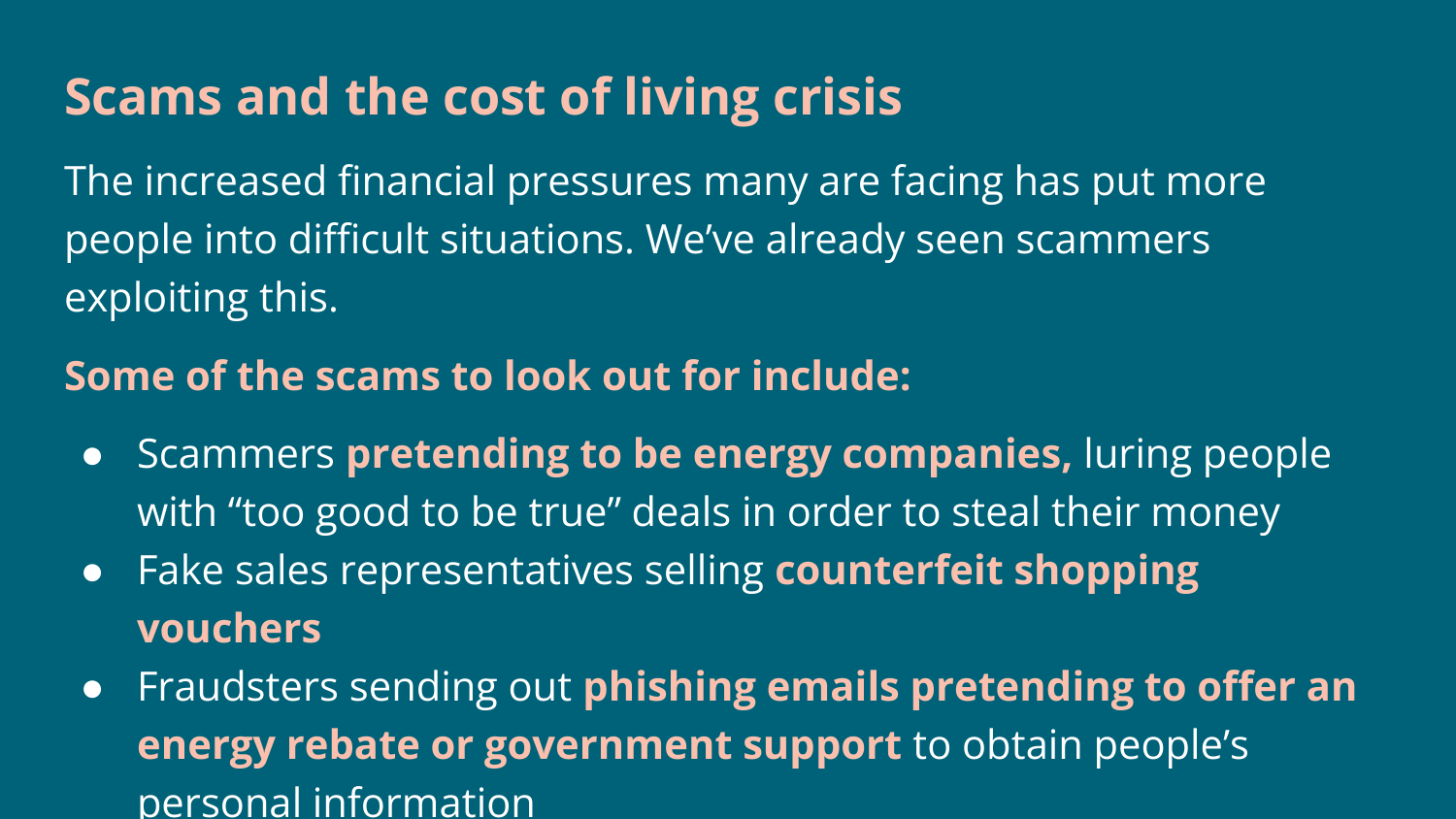

Scams and the cost of living crisis
The increased financial pressures many are facing has put more people into difficult situations. We’ve already seen scammers exploiting this.
Some of the scams to look out for include:
Scammers pretending to be energy companies, luring people with “too good to be true” deals in order to steal their money
Fake sales representatives selling counterfeit shopping vouchers
Fraudsters sending out phishing emails pretending to offer an energy rebate or government support to obtain people’s personal information